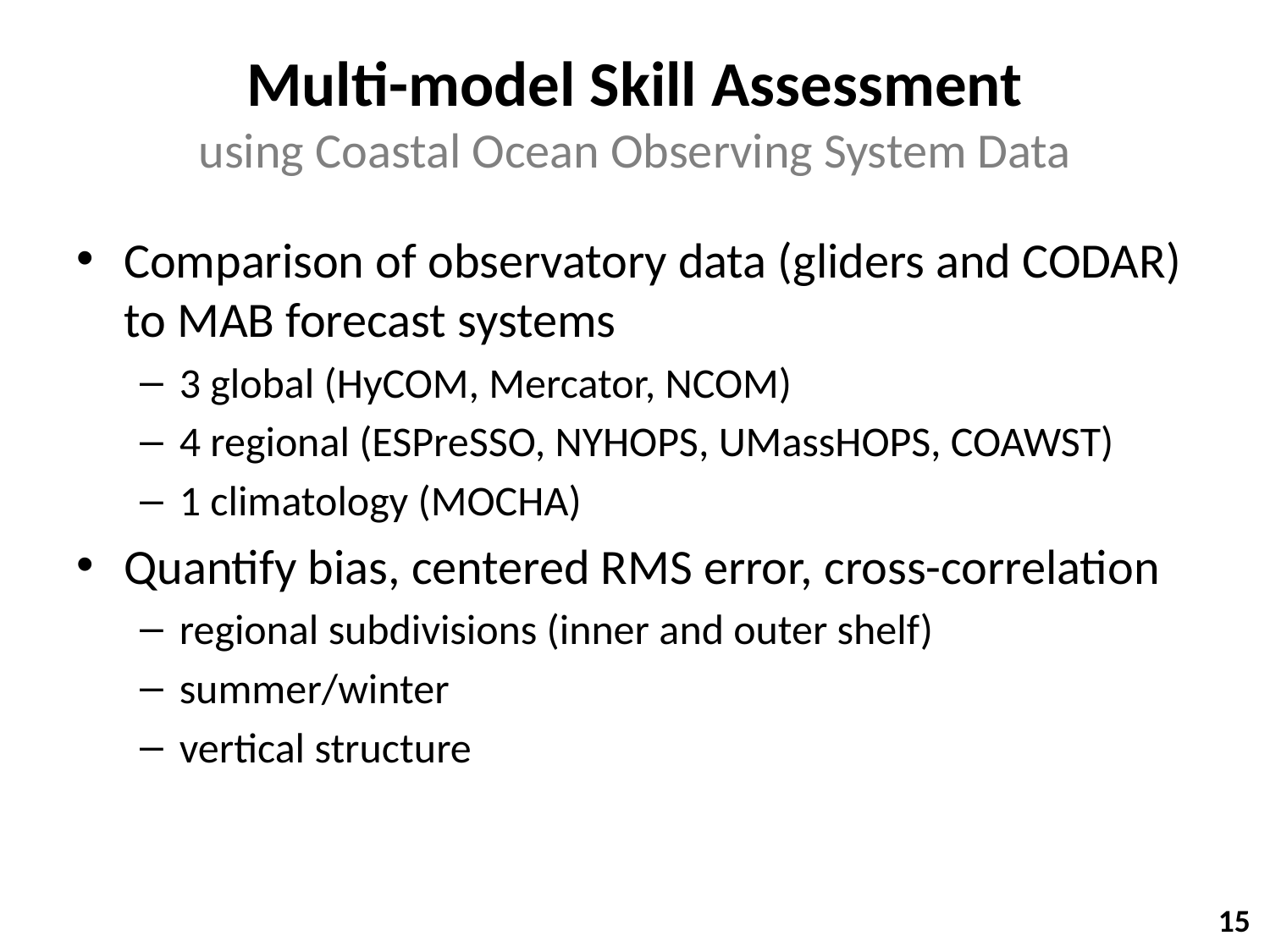

# Multi-model Skill Assessment using Coastal Ocean Observing System Data
Comparison of observatory data (gliders and CODAR) to MAB forecast systems
3 global (HyCOM, Mercator, NCOM)
4 regional (ESPreSSO, NYHOPS, UMassHOPS, COAWST)
1 climatology (MOCHA)
Quantify bias, centered RMS error, cross-correlation
regional subdivisions (inner and outer shelf)
summer/winter
vertical structure

15